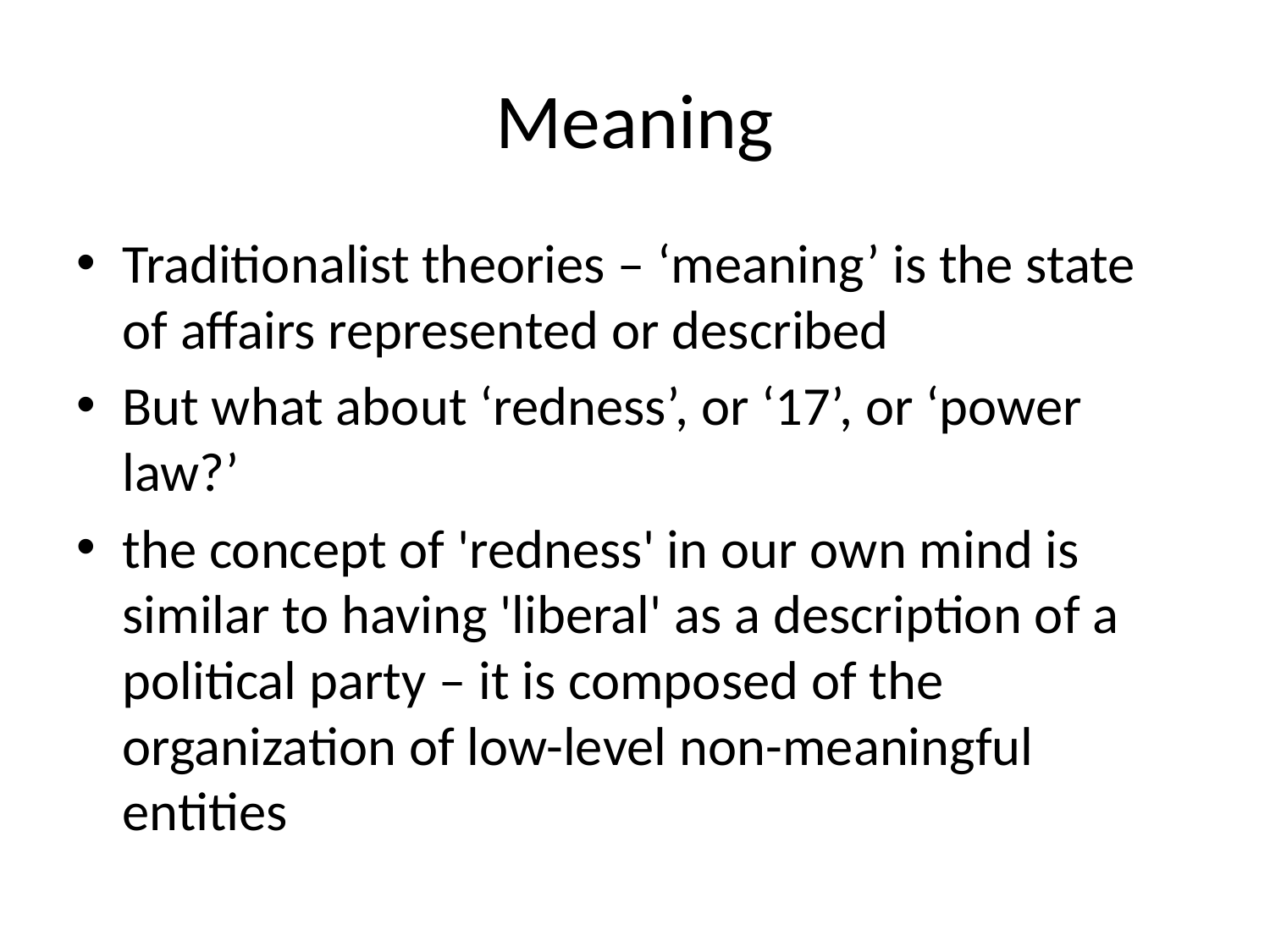

# Meaning
Traditionalist theories – ‘meaning’ is the state of affairs represented or described
But what about ‘redness’, or ‘17’, or ‘power law?’
the concept of 'redness' in our own mind is similar to having 'liberal' as a description of a political party – it is composed of the organization of low-level non-meaningful entities